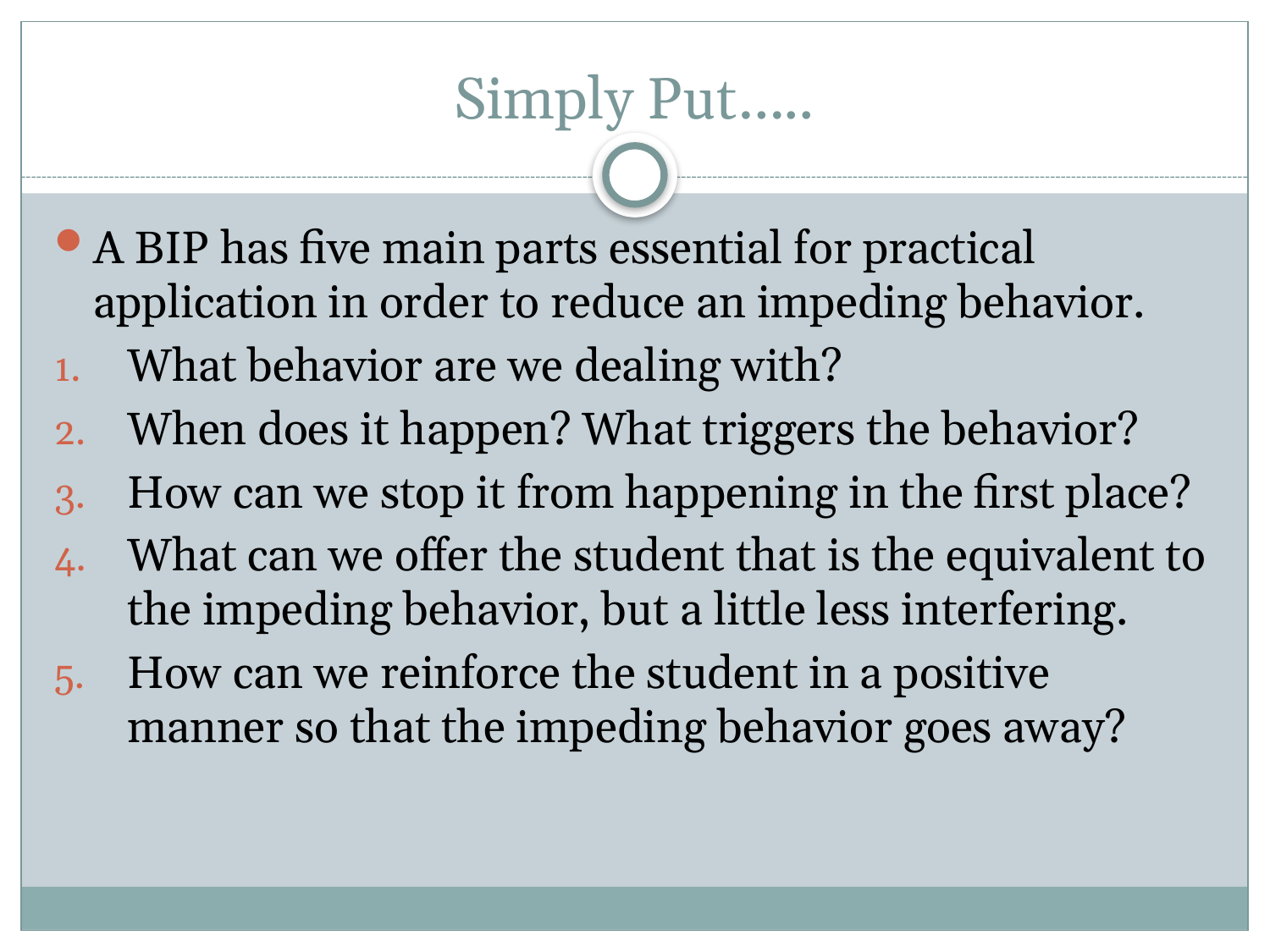

# Simply Put…..
A BIP has five main parts essential for practical application in order to reduce an impeding behavior.
What behavior are we dealing with?
When does it happen? What triggers the behavior?
How can we stop it from happening in the first place?
What can we offer the student that is the equivalent to the impeding behavior, but a little less interfering.
How can we reinforce the student in a positive manner so that the impeding behavior goes away?